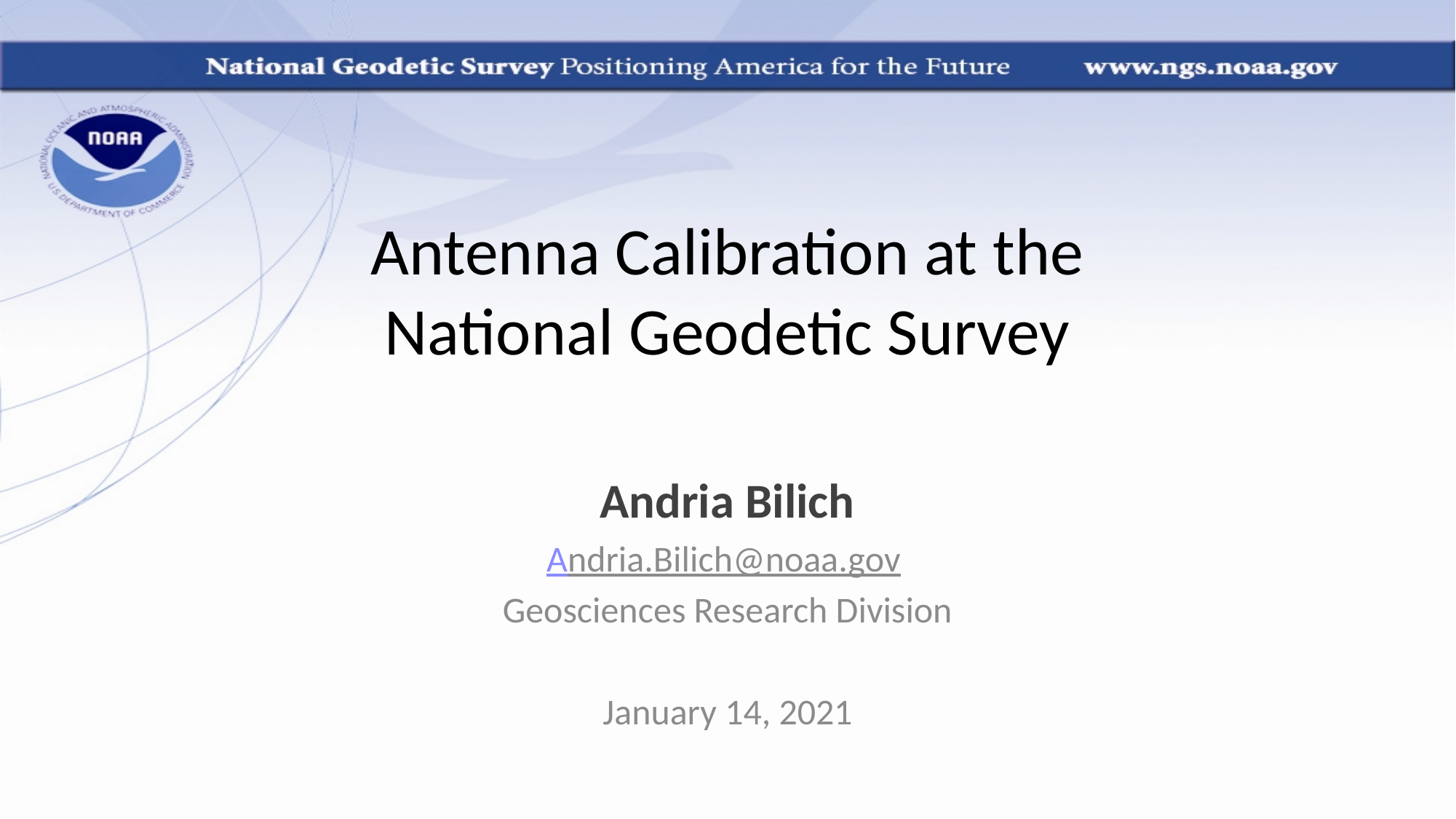

# Antenna Calibration at the National Geodetic Survey
Andria Bilich
Andria.Bilich@noaa.gov
Geosciences Research Division

January 14, 2021